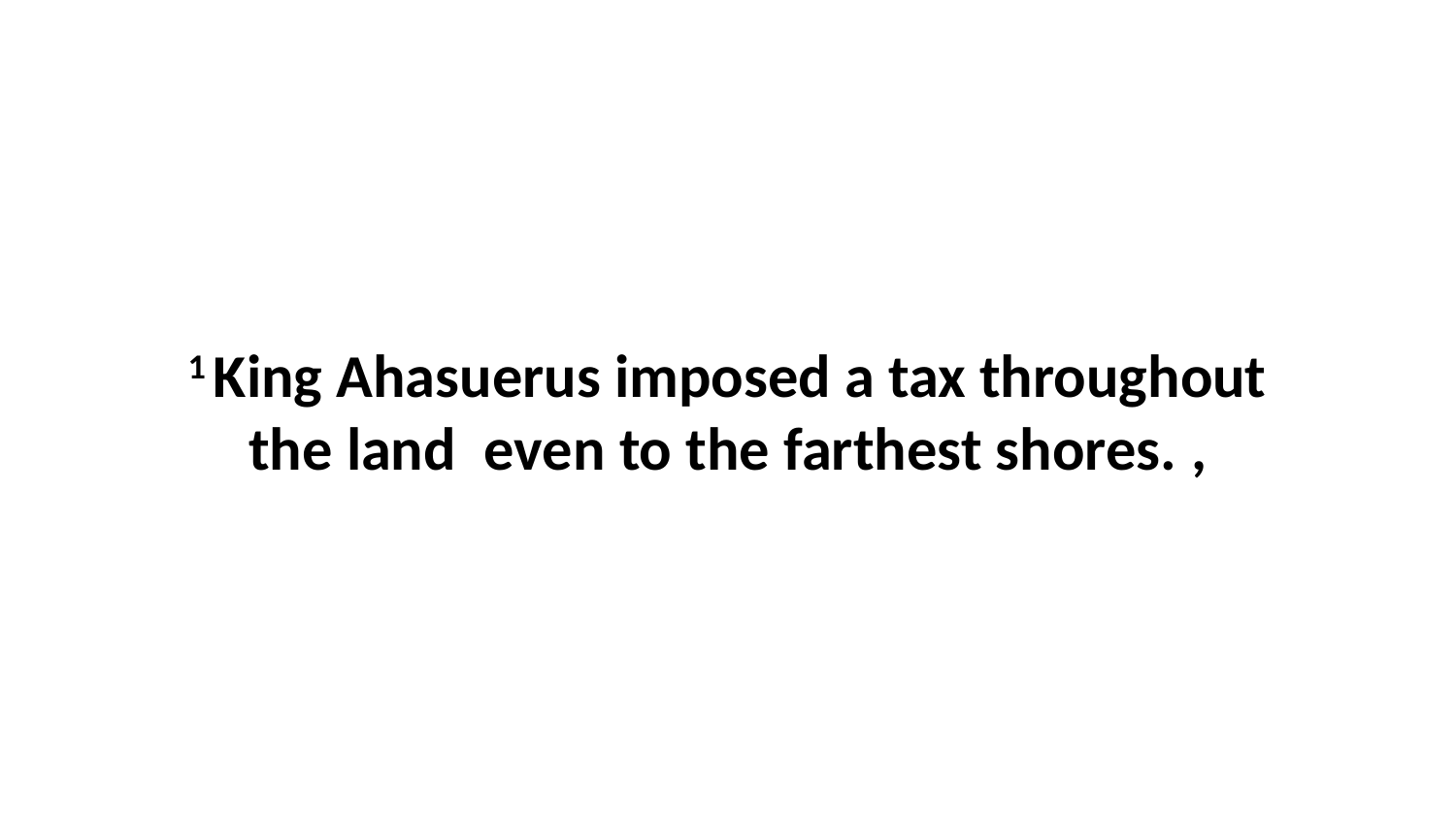

1 King Ahasuerus imposed a tax throughout the land  even to the farthest shores. ,